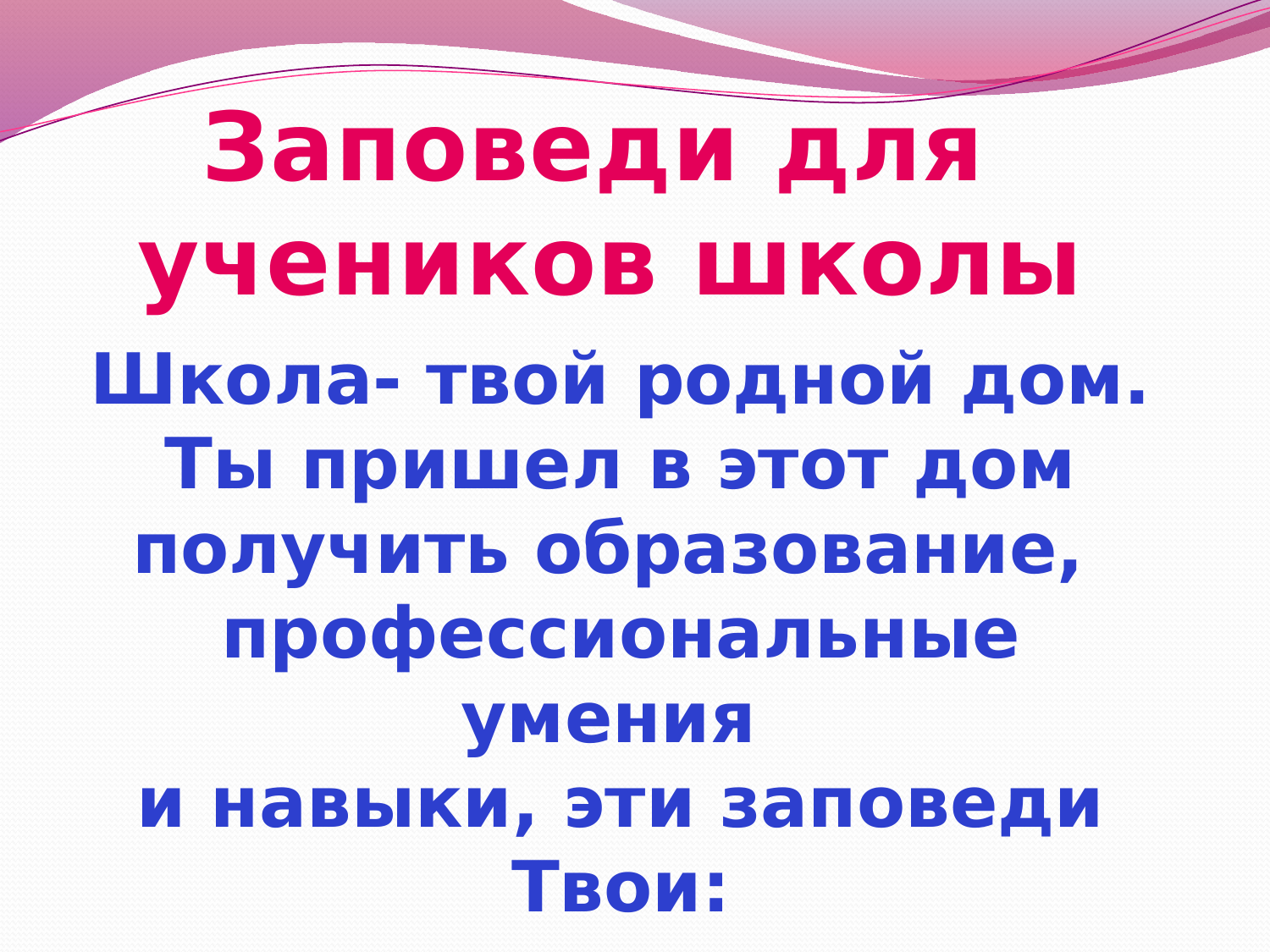

Заповеди для
учеников школы

Школа- твой родной дом.
 Ты пришел в этот дом
получить образование,
профессиональные умения
и навыки, эти заповеди
Твои: